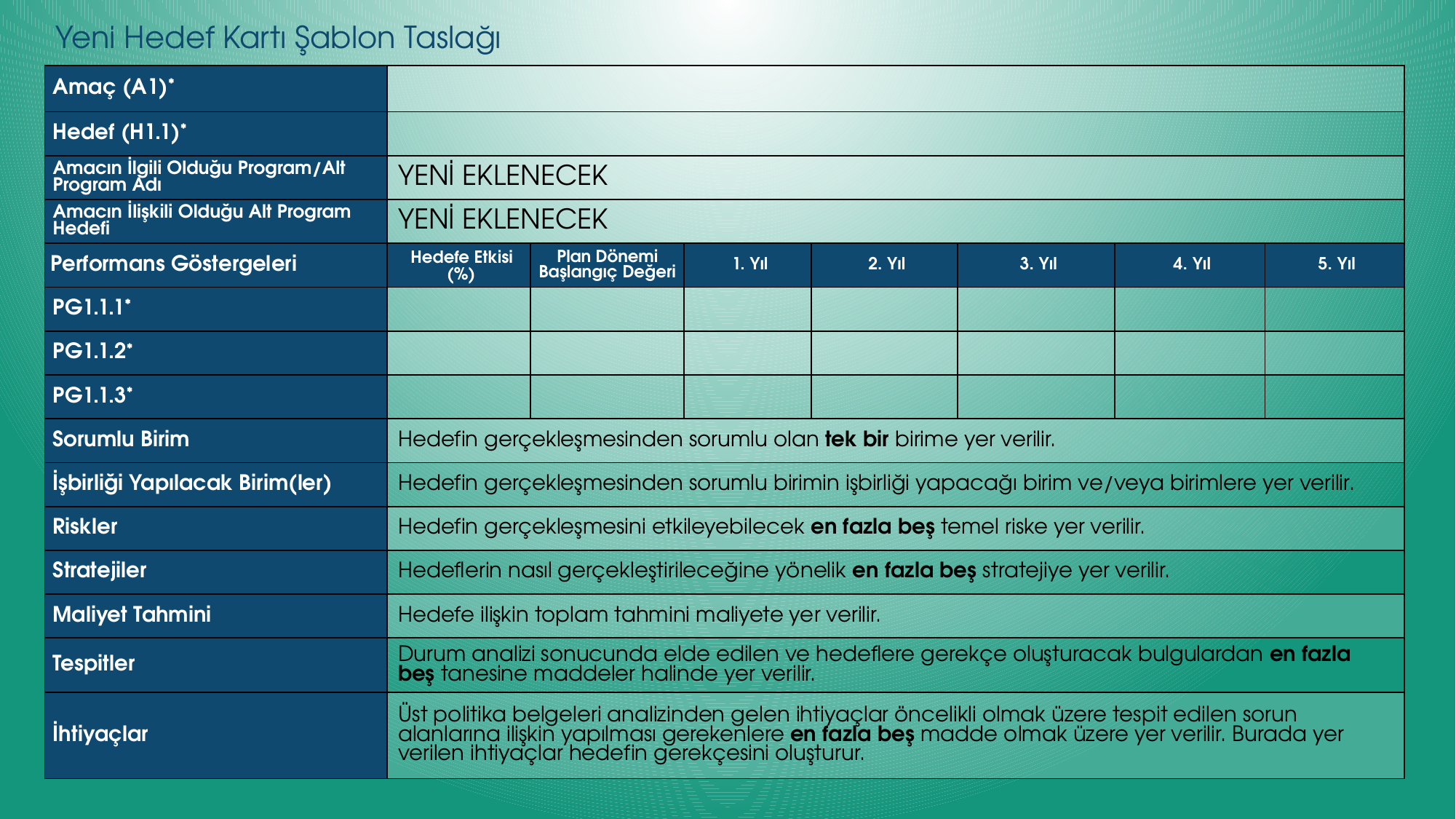

Yeni Hedef Kartı Şablon Taslağı
| Amaç (A1)\* |  |  |  |  |  |  |  |
| --- | --- | --- | --- | --- | --- | --- | --- |
| Hedef (H1.1)\* |  |  |  |  |  |  |  |
| Amacın İlgili Olduğu Program/Alt Program Adı | YENİ EKLENECEK |  |  |  |  |  |  |
| Amacın İlişkili Olduğu Alt Program Hedefi | YENİ EKLENECEK |  |  |  |  |  |  |
| Performans Göstergeleri | Hedefe Etkisi (%) | Plan Dönemi Başlangıç Değeri | 1. Yıl | 2. Yıl | 3. Yıl | 4. Yıl | 5. Yıl |
| PG1.1.1\* |  |  |  |  |  |  |  |
| PG1.1.2\* |  |  |  |  |  |  |  |
| PG1.1.3\* |  |  |  |  |  |  |  |
| Sorumlu Birim | Hedefin gerçekleşmesinden sorumlu olan tek bir birime yer verilir. |  |  |  |  |  |  |
| İşbirliği Yapılacak Birim(ler) | Hedefin gerçekleşmesinden sorumlu birimin işbirliği yapacağı birim ve/veya birimlere yer verilir. |  |  |  |  |  |  |
| Riskler | Hedefin gerçekleşmesini etkileyebilecek en fazla beş temel riske yer verilir. |  |  |  |  |  |  |
| Stratejiler | Hedeflerin nasıl gerçekleştirileceğine yönelik en fazla beş stratejiye yer verilir. |  |  |  |  |  |  |
| Maliyet Tahmini | Hedefe ilişkin toplam tahmini maliyete yer verilir. |  |  |  |  |  |  |
| Tespitler | Durum analizi sonucunda elde edilen ve hedeflere gerekçe oluşturacak bulgulardan en fazla beş tanesine maddeler halinde yer verilir. |  |  |  |  |  |  |
| İhtiyaçlar | Üst politika belgeleri analizinden gelen ihtiyaçlar öncelikli olmak üzere tespit edilen sorun alanlarına ilişkin yapılması gerekenlere en fazla beş madde olmak üzere yer verilir. Burada yer verilen ihtiyaçlar hedefin gerekçesini oluşturur. |  |  |  |  |  |  |